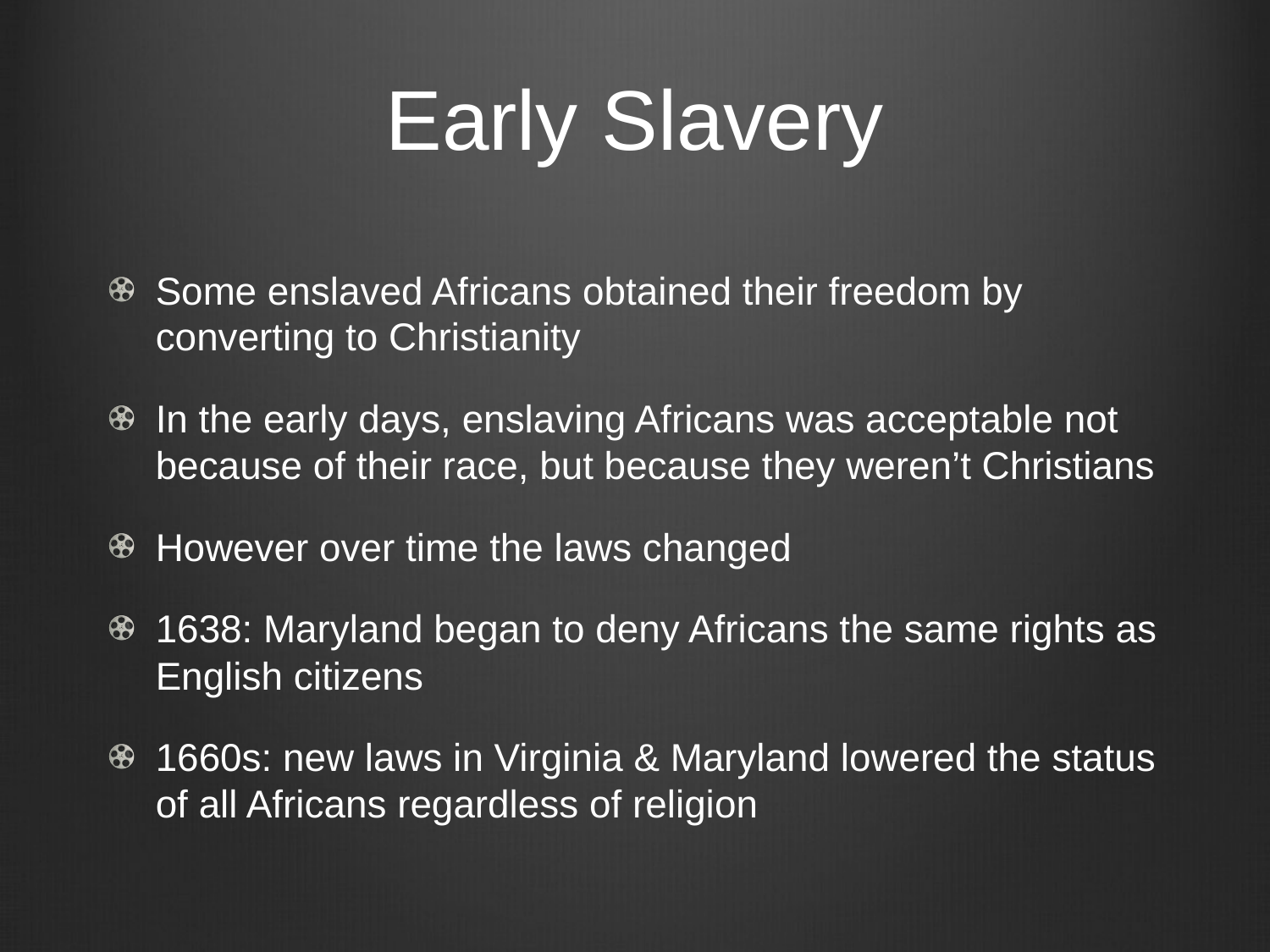

# Early Slavery
Some enslaved Africans obtained their freedom by converting to Christianity
In the early days, enslaving Africans was acceptable not because of their race, but because they weren’t Christians
However over time the laws changed
1638: Maryland began to deny Africans the same rights as English citizens
1660s: new laws in Virginia & Maryland lowered the status of all Africans regardless of religion